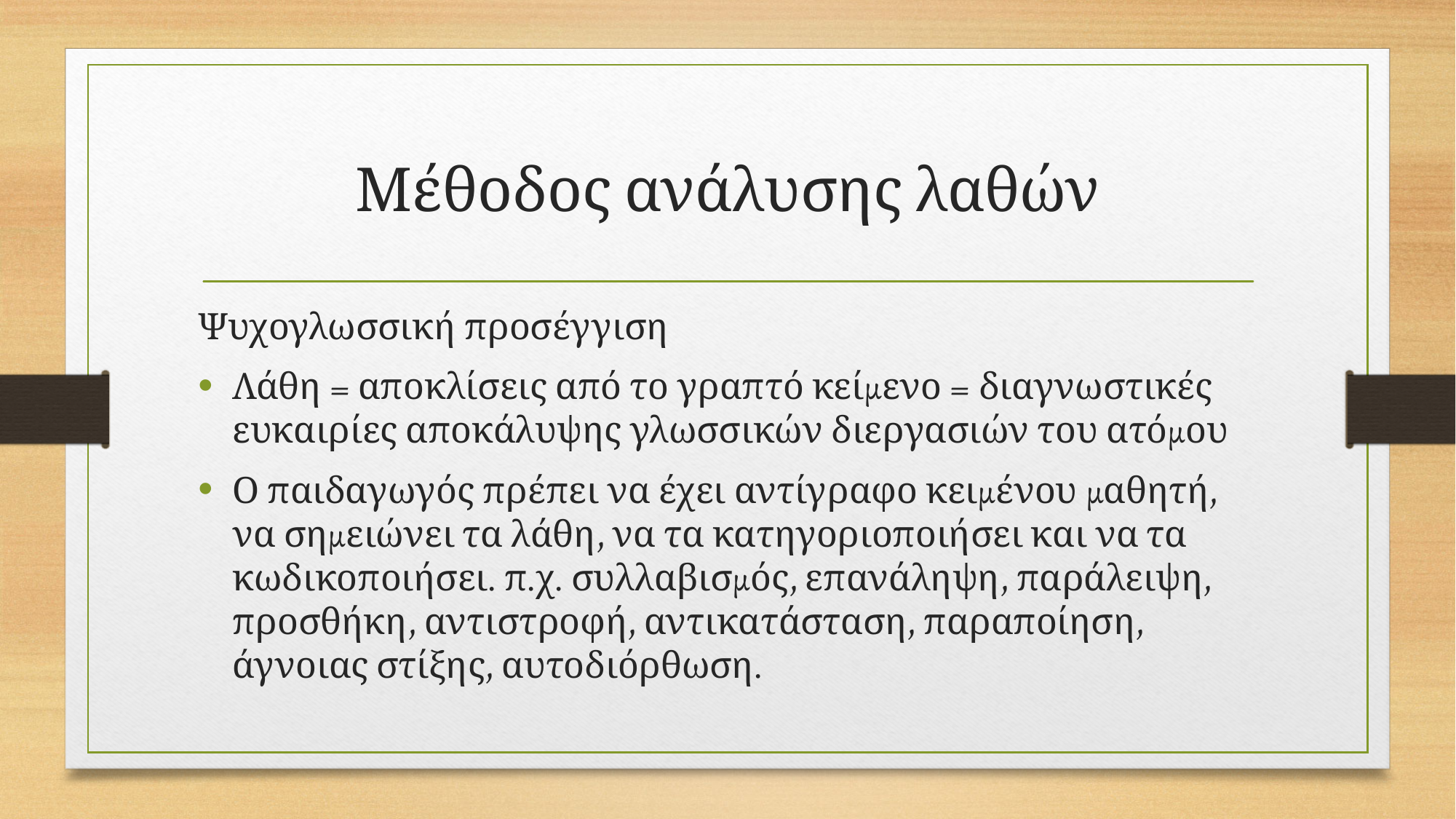

# Μέθοδος ανάλυσης λαθών
Ψυχογλωσσική προσέγγιση
Λάθη = αποκλίσεις από το γραπτό κείμενο = διαγνωστικές ευκαιρίες αποκάλυψης γλωσσικών διεργασιών του ατόμου
Ο παιδαγωγός πρέπει να έχει αντίγραφο κειμένου μαθητή, να σημειώνει τα λάθη, να τα κατηγοριοποιήσει και να τα κωδικοποιήσει. π.χ. συλλαβισμός, επανάληψη, παράλειψη, προσθήκη, αντιστροφή, αντικατάσταση, παραποίηση, άγνοιας στίξης, αυτοδιόρθωση.